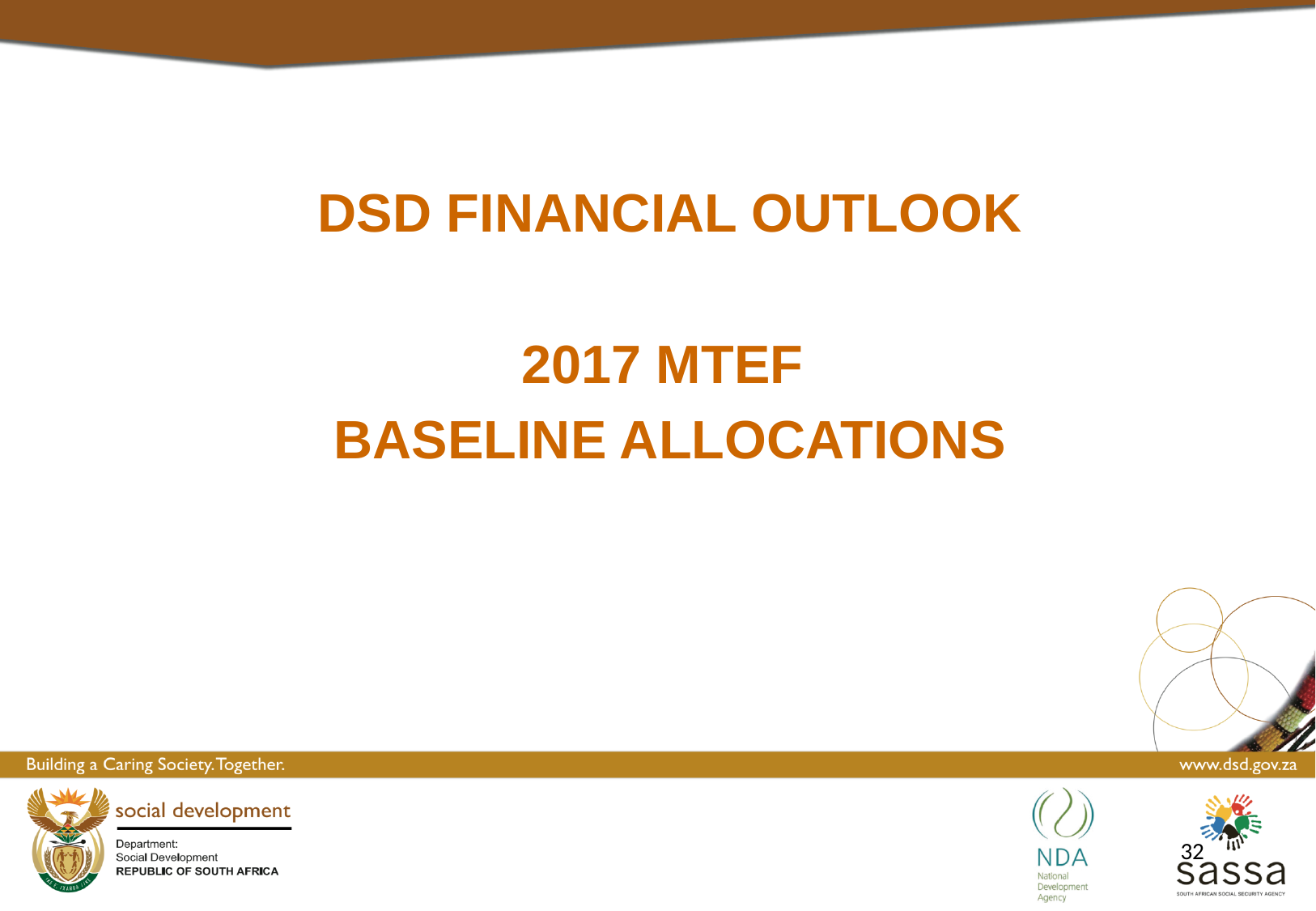

DSD FINANCIAL OUTLOOK

2017 MTEF
BASELINE ALLOCATIONS
32